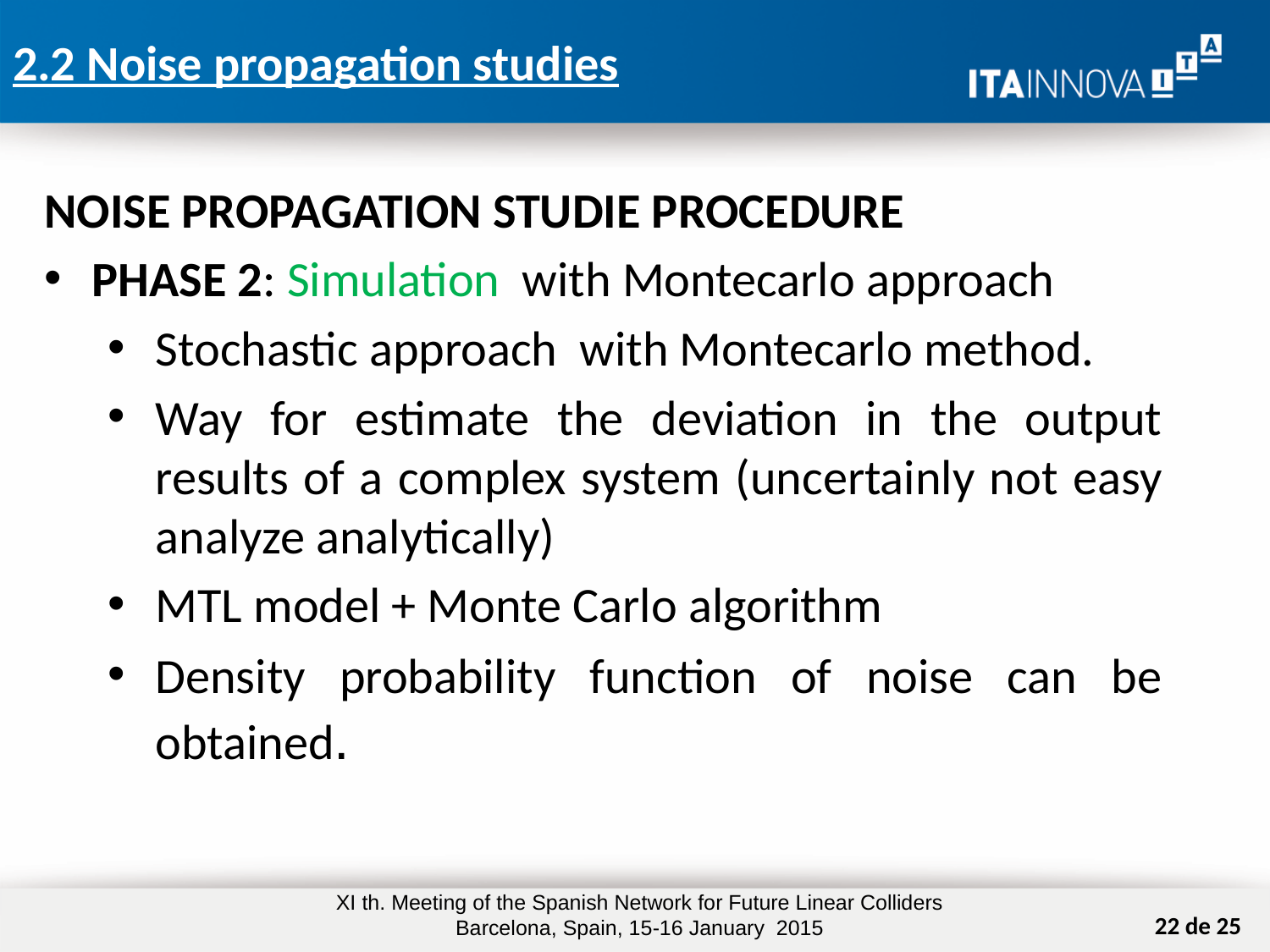

# 2.2 Noise propagation studies

NOISE PROPAGATION STUDIE PROCEDURE
PHASE 2: Simulation  with Montecarlo approach
Stochastic approach  with Montecarlo method.
Way for estimate the deviation in the output results of a complex system (uncertainly not easy analyze analytically)
MTL model + Monte Carlo algorithm
Density probability function of noise can be obtained.

XI th. Meeting of the Spanish Network for Future Linear Colliders
Barcelona, Spain, 15-16 January  2015
22 de 25